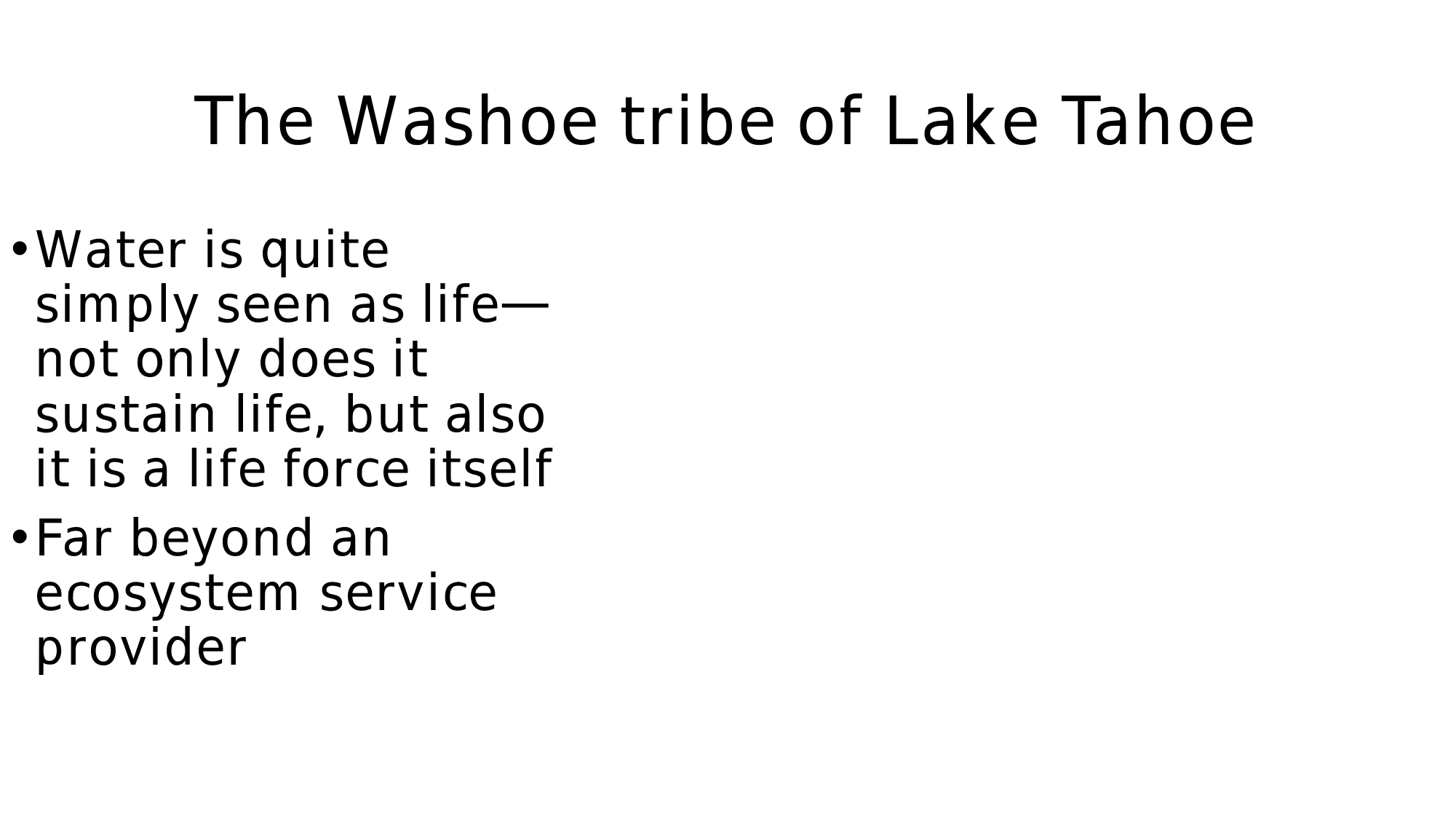

# The Washoe tribe of Lake Tahoe
Water is quite simply seen as life—not only does it sustain life, but also it is a life force itself
Far beyond an ecosystem service provider